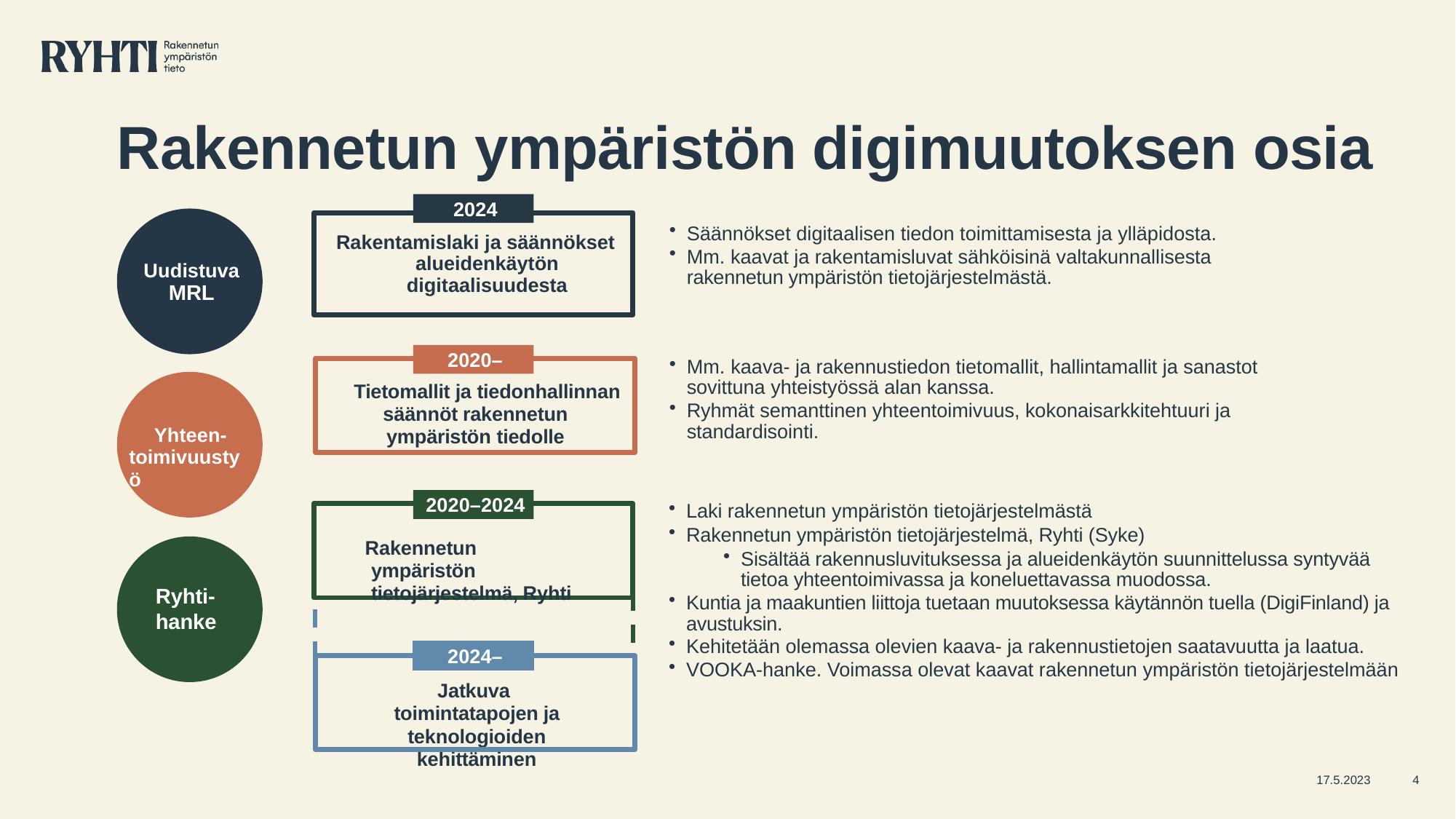

# Rakennetun ympäristön digimuutoksen osia
2024

Rakentamislaki ja säännökset alueidenkäytön digitaalisuudesta
Säännökset digitaalisen tiedon toimittamisesta ja ylläpidosta.
Mm. kaavat ja rakentamisluvat sähköisinä valtakunnallisesta rakennetun ympäristön tietojärjestelmästä.
Uudistuva MRL
    2020–
Mm. kaava- ja rakennustiedon tietomallit, hallintamallit ja sanastot  sovittuna yhteistyössä alan kanssa.
Ryhmät semanttinen yhteentoimivuus, kokonaisarkkitehtuuri ja standardisointi.

Tietomallit ja tiedonhallinnan säännöt rakennetun
ympäristön tiedolle
Yhteen-  toimivuustyö
2020–2024
Laki rakennetun ympäristön tietojärjestelmästä
Rakennetun ympäristön tietojärjestelmä, Ryhti (Syke)
Sisältää rakennusluvituksessa ja alueidenkäytön suunnittelussa syntyvää tietoa yhteentoimivassa ja koneluettavassa muodossa.
Kuntia ja maakuntien liittoja tuetaan muutoksessa käytännön tuella (DigiFinland) ja avustuksin.
Kehitetään olemassa olevien kaava- ja rakennustietojen saatavuutta ja laatua.
VOOKA-hanke. Voimassa olevat kaavat rakennetun ympäristön tietojärjestelmään

Rakennetun ympäristön  tietojärjestelmä, Ryhti

Ryhti-hanke
    2024–

Jatkuva toimintatapojen ja teknologioiden kehittäminen
17.5.2023
4